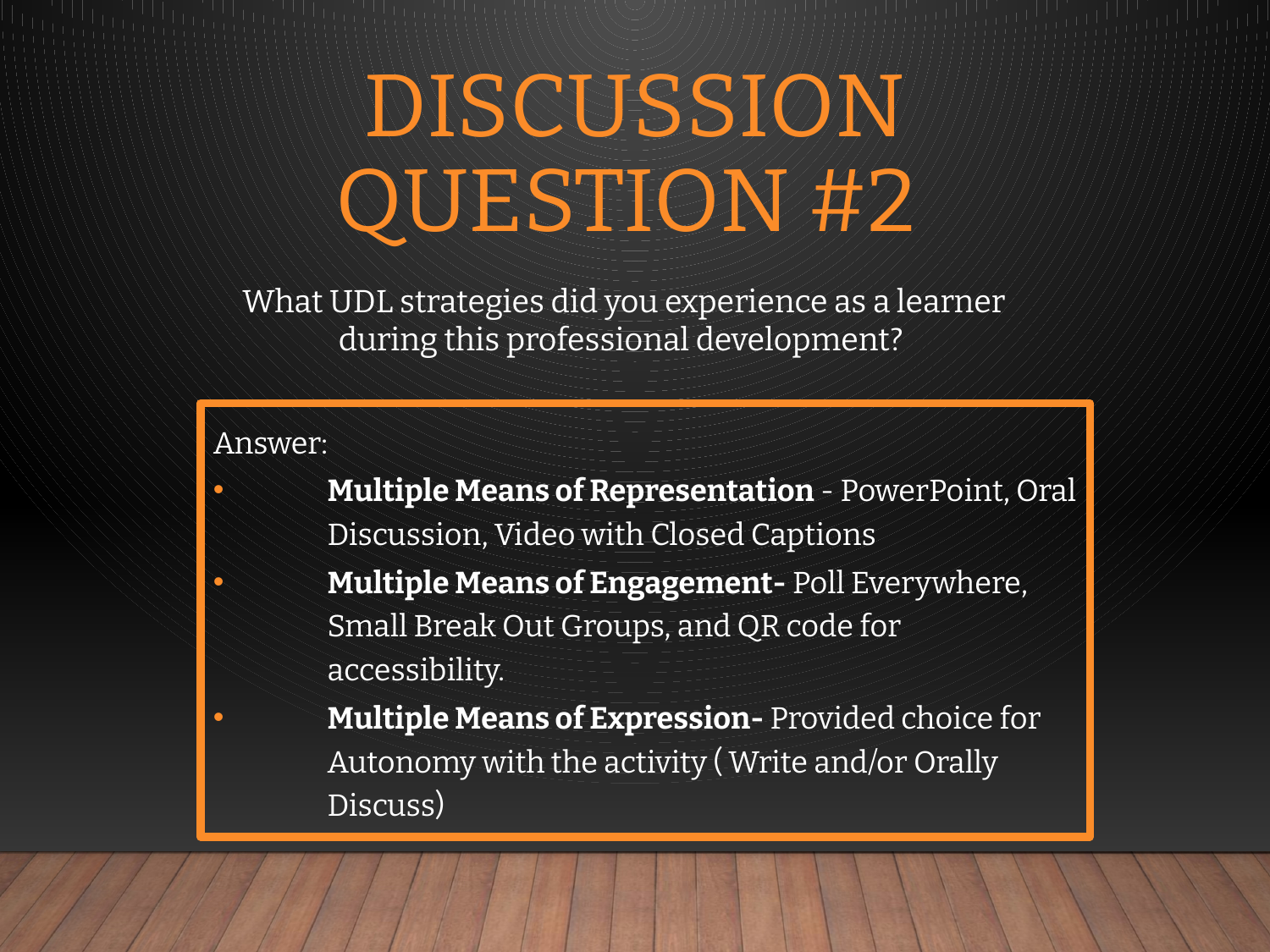

# Discussion Question #2
What UDL strategies did you experience as a learner during this professional development?

Answer:
Multiple Means of Representation - PowerPoint, Oral Discussion, Video with Closed Captions
Multiple Means of Engagement- Poll Everywhere, Small Break Out Groups, and QR code for accessibility.
Multiple Means of Expression- Provided choice for Autonomy with the activity ( Write and/or Orally Discuss)